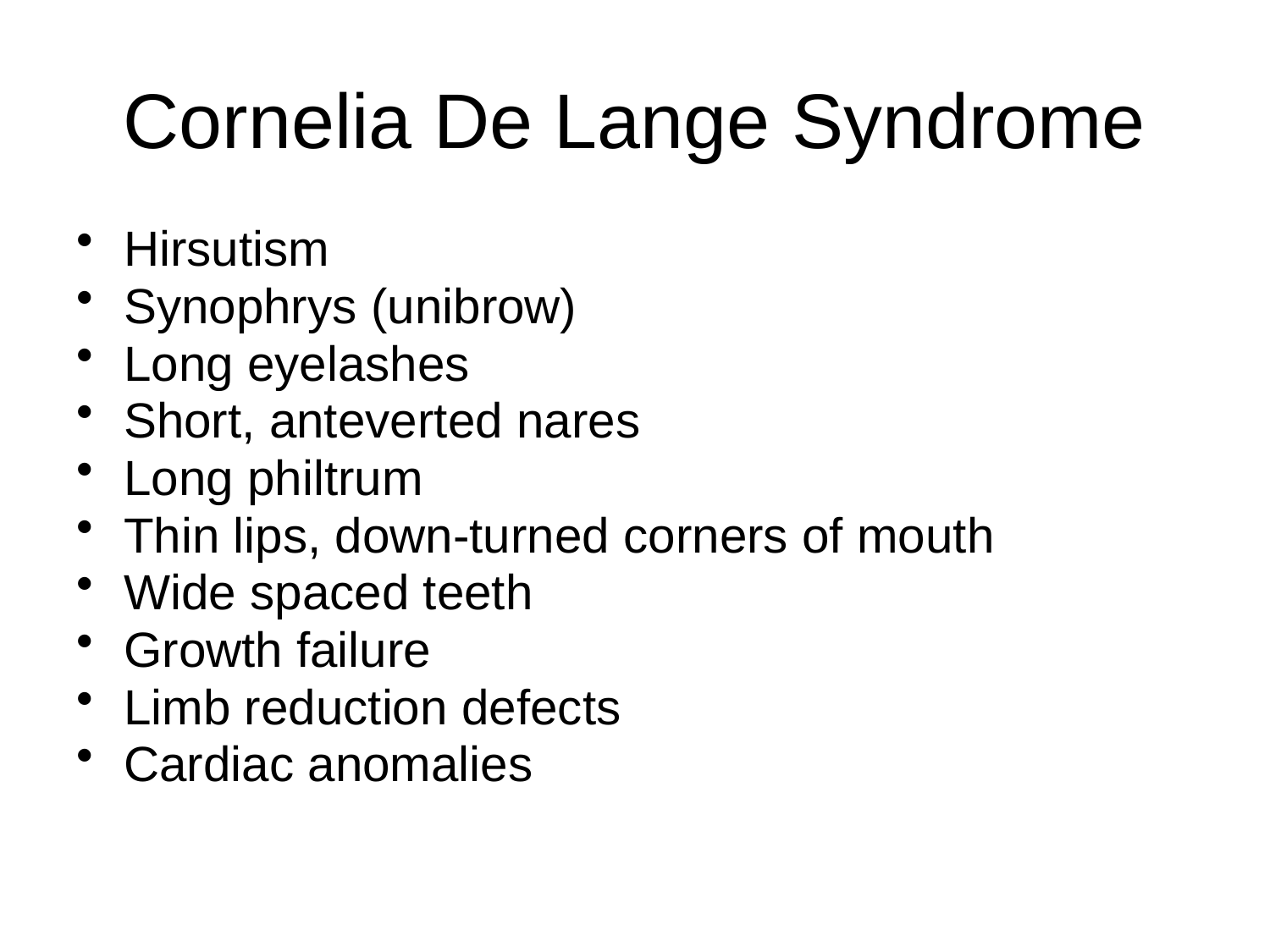

# Cornelia De Lange Syndrome
Hirsutism
Synophrys (unibrow)
Long eyelashes
Short, anteverted nares
Long philtrum
Thin lips, down-turned corners of mouth
Wide spaced teeth
Growth failure
Limb reduction defects
Cardiac anomalies